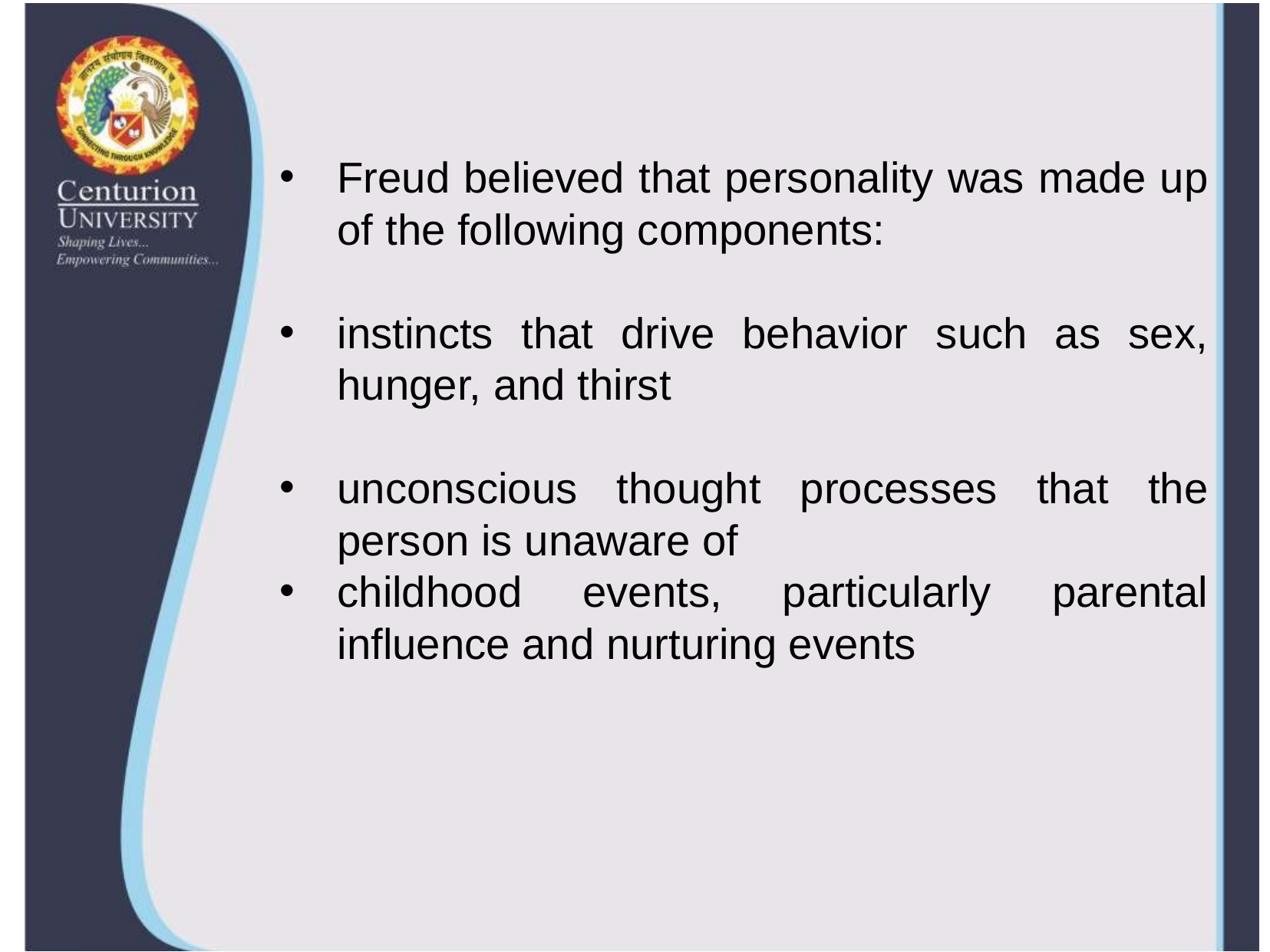

Freud believed that personality was made up of the following components:

instincts that drive behavior such as sex, hunger, and thirst

unconscious thought processes that the person is unaware of
childhood events, particularly parental influence and nurturing events